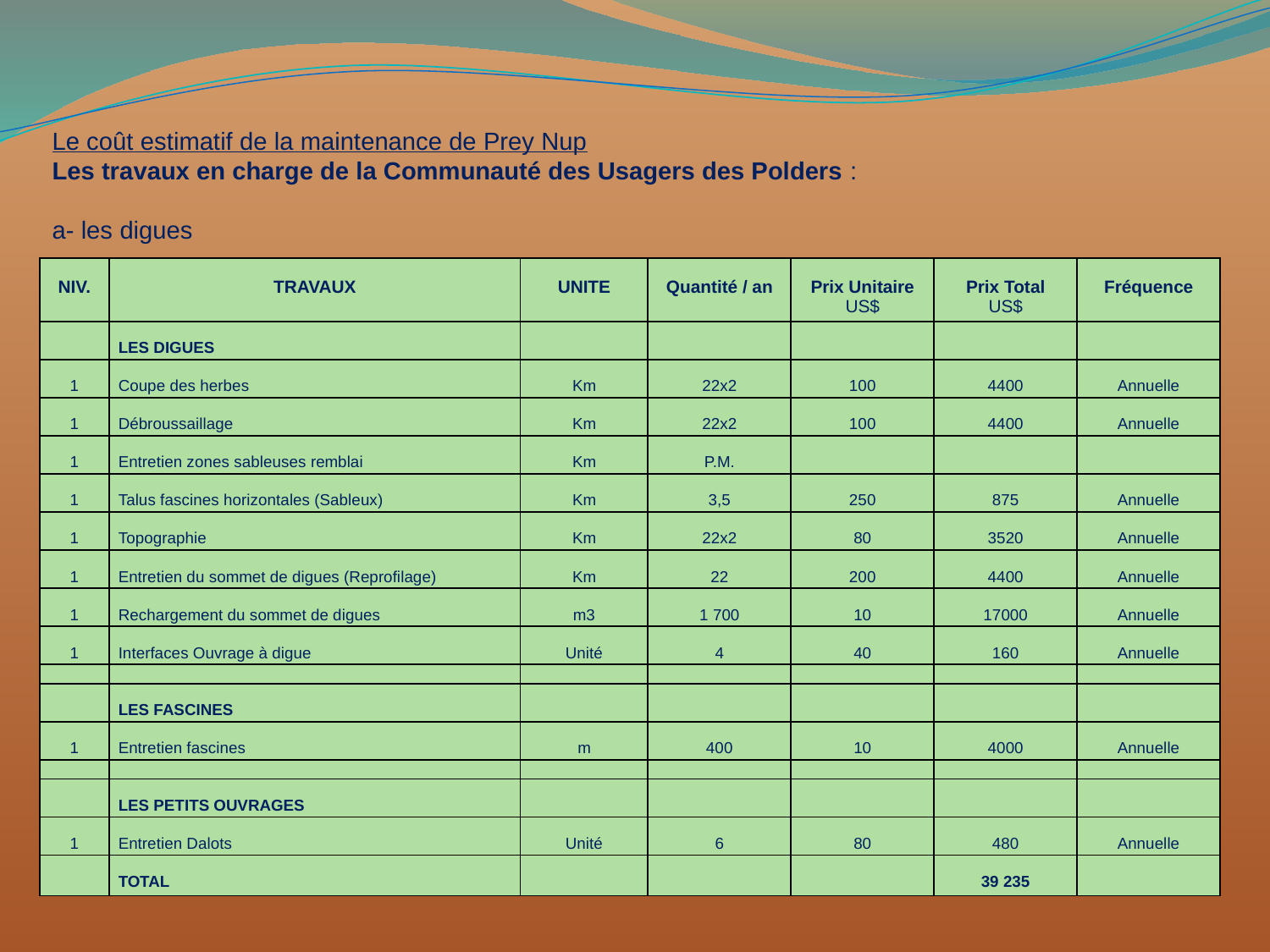

Le coût estimatif de la maintenance de Prey Nup
Les travaux en charge de la Communauté des Usagers des Polders :

a- les digues
| NIV. | TRAVAUX | UNITE | Quantité / an | Prix Unitaire US$ | Prix Total US$ | Fréquence |
| --- | --- | --- | --- | --- | --- | --- |
|  | LES DIGUES |  |  |  |  |  |
| 1 | Coupe des herbes | Km | 22x2 | 100 | 4400 | Annuelle |
| 1 | Débroussaillage | Km | 22x2 | 100 | 4400 | Annuelle |
| 1 | Entretien zones sableuses remblai | Km | P.M. |  |  |  |
| 1 | Talus fascines horizontales (Sableux) | Km | 3,5 | 250 | 875 | Annuelle |
| 1 | Topographie | Km | 22x2 | 80 | 3520 | Annuelle |
| 1 | Entretien du sommet de digues (Reprofilage) | Km | 22 | 200 | 4400 | Annuelle |
| 1 | Rechargement du sommet de digues | m3 | 1 700 | 10 | 17000 | Annuelle |
| 1 | Interfaces Ouvrage à digue | Unité | 4 | 40 | 160 | Annuelle |
|  |  |  |  |  |  |  |
|  | LES FASCINES |  |  |  |  |  |
| 1 | Entretien fascines | m | 400 | 10 | 4000 | Annuelle |
|  |  |  |  |  |  |  |
|  | LES PETITS OUVRAGES |  |  |  |  |  |
| 1 | Entretien Dalots | Unité | 6 | 80 | 480 | Annuelle |
|  | TOTAL |  |  |  | 39 235 |  |